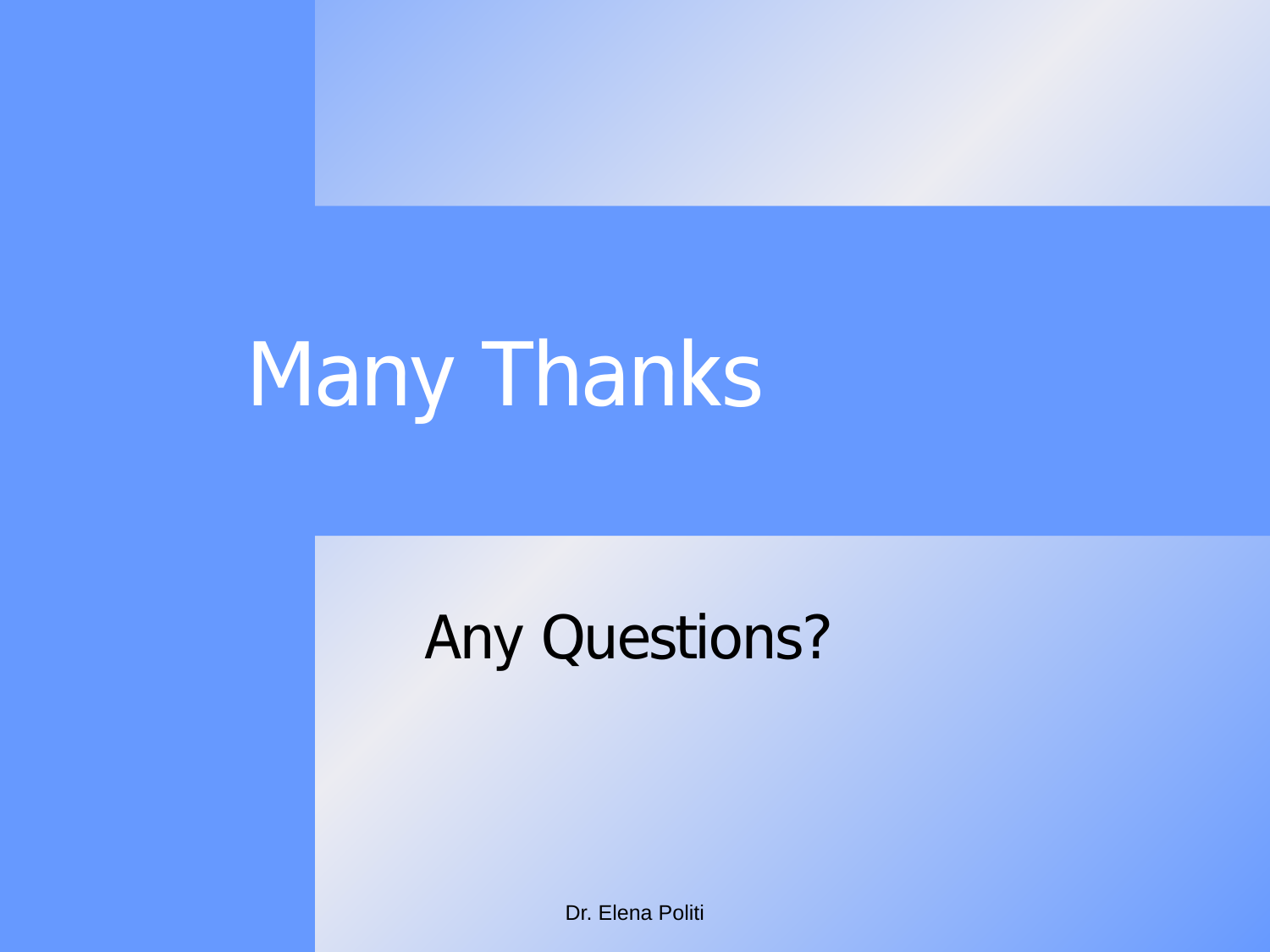

# Many Thanks
Any Questions?
Dr. Elena Politi